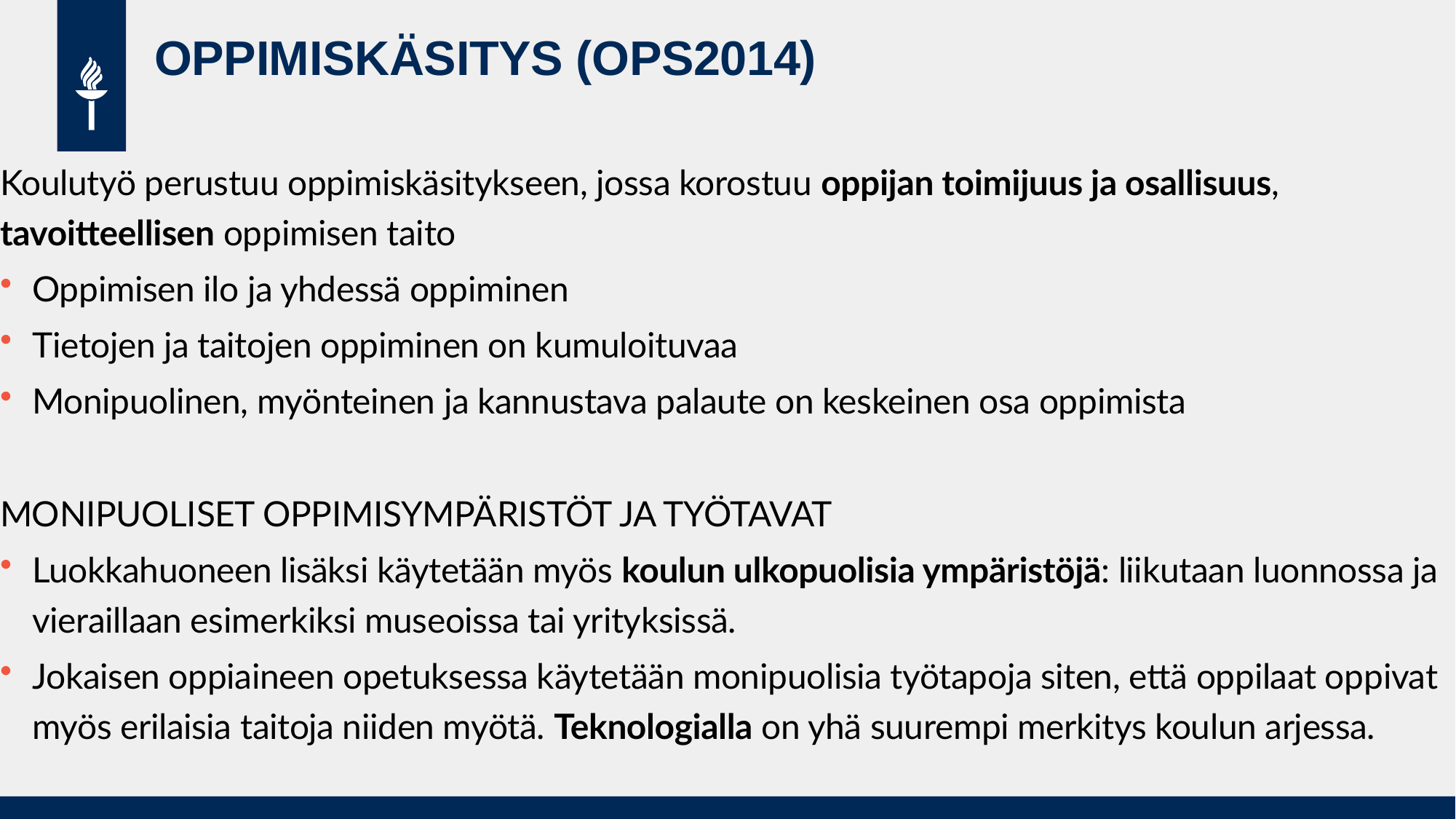

# OPPIMISKÄSITYS (OPS2014)
Koulutyö perustuu oppimiskäsitykseen, jossa korostuu oppijan toimijuus ja osallisuus, tavoitteellisen oppimisen taito
Oppimisen ilo ja yhdessä oppiminen
Tietojen ja taitojen oppiminen on kumuloituvaa
Monipuolinen, myönteinen ja kannustava palaute on keskeinen osa oppimista

MONIPUOLISET OPPIMISYMPÄRISTÖT JA TYÖTAVAT
Luokkahuoneen lisäksi käytetään myös koulun ulkopuolisia ympäristöjä: liikutaan luonnossa ja vieraillaan esimerkiksi museoissa tai yrityksissä.
Jokaisen oppiaineen opetuksessa käytetään monipuolisia työtapoja siten, että oppilaat oppivat myös erilaisia taitoja niiden myötä. Teknologialla on yhä suurempi merkitys koulun arjessa.